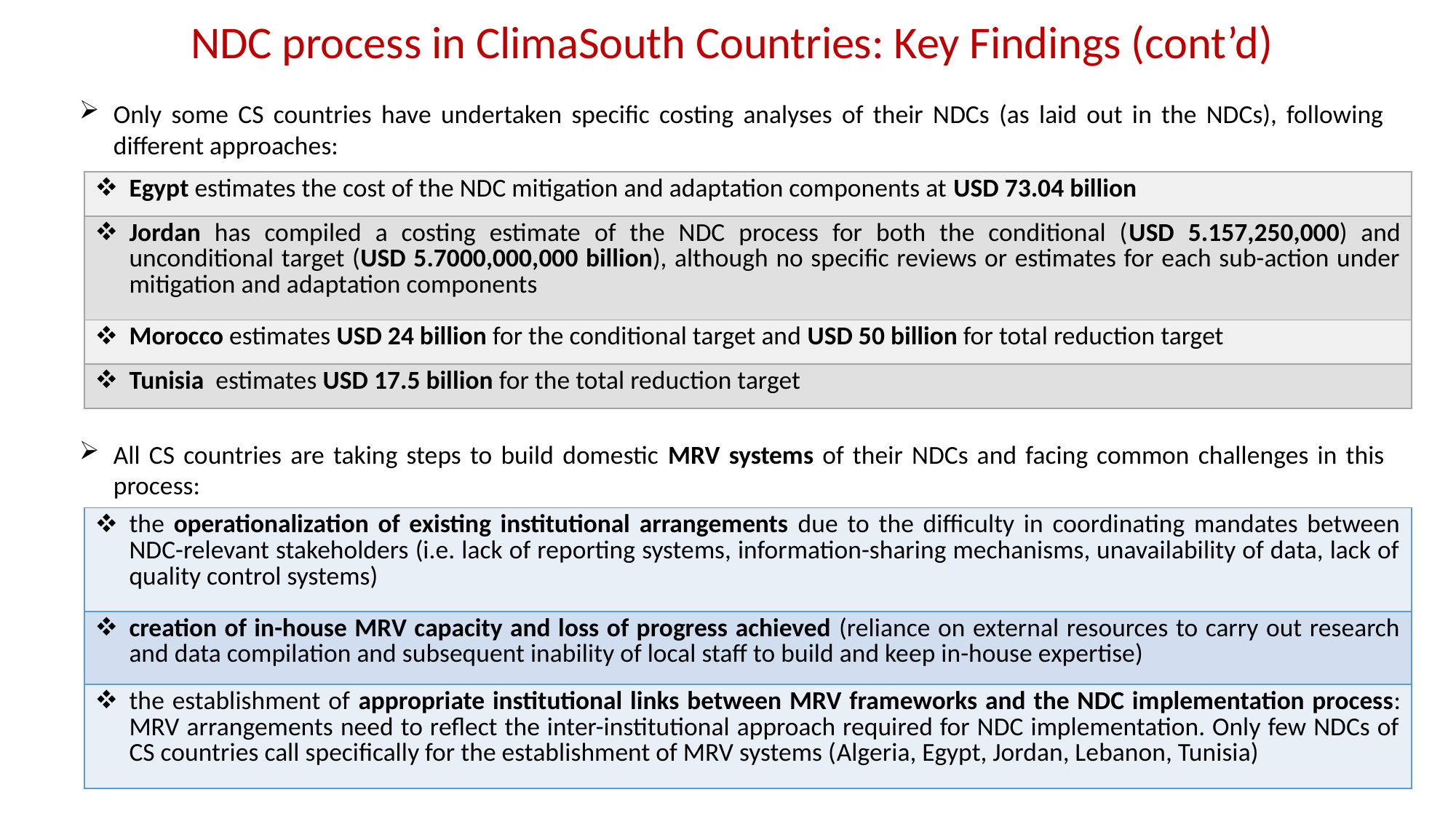

# NDC process in ClimaSouth Countries: Key Findings (cont’d)
Only some CS countries have undertaken specific costing analyses of their NDCs (as laid out in the NDCs), following different approaches:

All CS countries are taking steps to build domestic MRV systems of their NDCs and facing common challenges in this process:

| Egypt estimates the cost of the NDC mitigation and adaptation components at USD 73.04 billion |
| --- |
| Jordan has compiled a costing estimate of the NDC process for both the conditional (USD 5.157,250,000) and unconditional target (USD 5.7000,000,000 billion), although no specific reviews or estimates for each sub-action under mitigation and adaptation components |
| Morocco estimates USD 24 billion for the conditional target and USD 50 billion for total reduction target |
| Tunisia estimates USD 17.5 billion for the total reduction target |
| the operationalization of existing institutional arrangements due to the difficulty in coordinating mandates between NDC-relevant stakeholders (i.e. lack of reporting systems, information-sharing mechanisms, unavailability of data, lack of quality control systems) |
| --- |
| creation of in-house MRV capacity and loss of progress achieved (reliance on external resources to carry out research and data compilation and subsequent inability of local staff to build and keep in-house expertise) |
| the establishment of appropriate institutional links between MRV frameworks and the NDC implementation process: MRV arrangements need to reflect the inter-institutional approach required for NDC implementation. Only few NDCs of CS countries call specifically for the establishment of MRV systems (Algeria, Egypt, Jordan, Lebanon, Tunisia) |